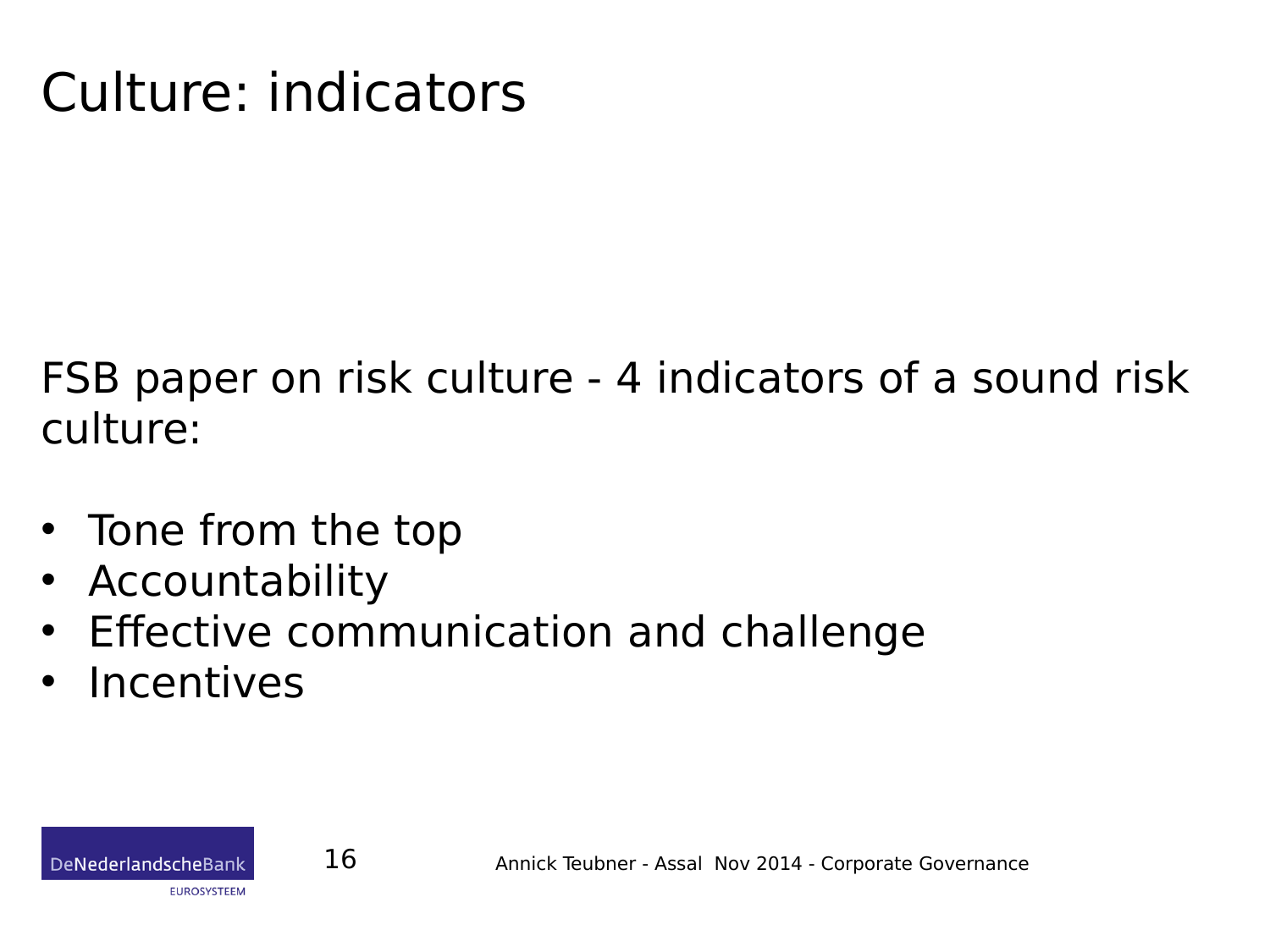

# Culture: indicators
FSB paper on risk culture - 4 indicators of a sound risk culture:

Tone from the top
Accountability
Effective communication and challenge
Incentives

16
Annick Teubner - Assal  Nov 2014 - Corporate Governance